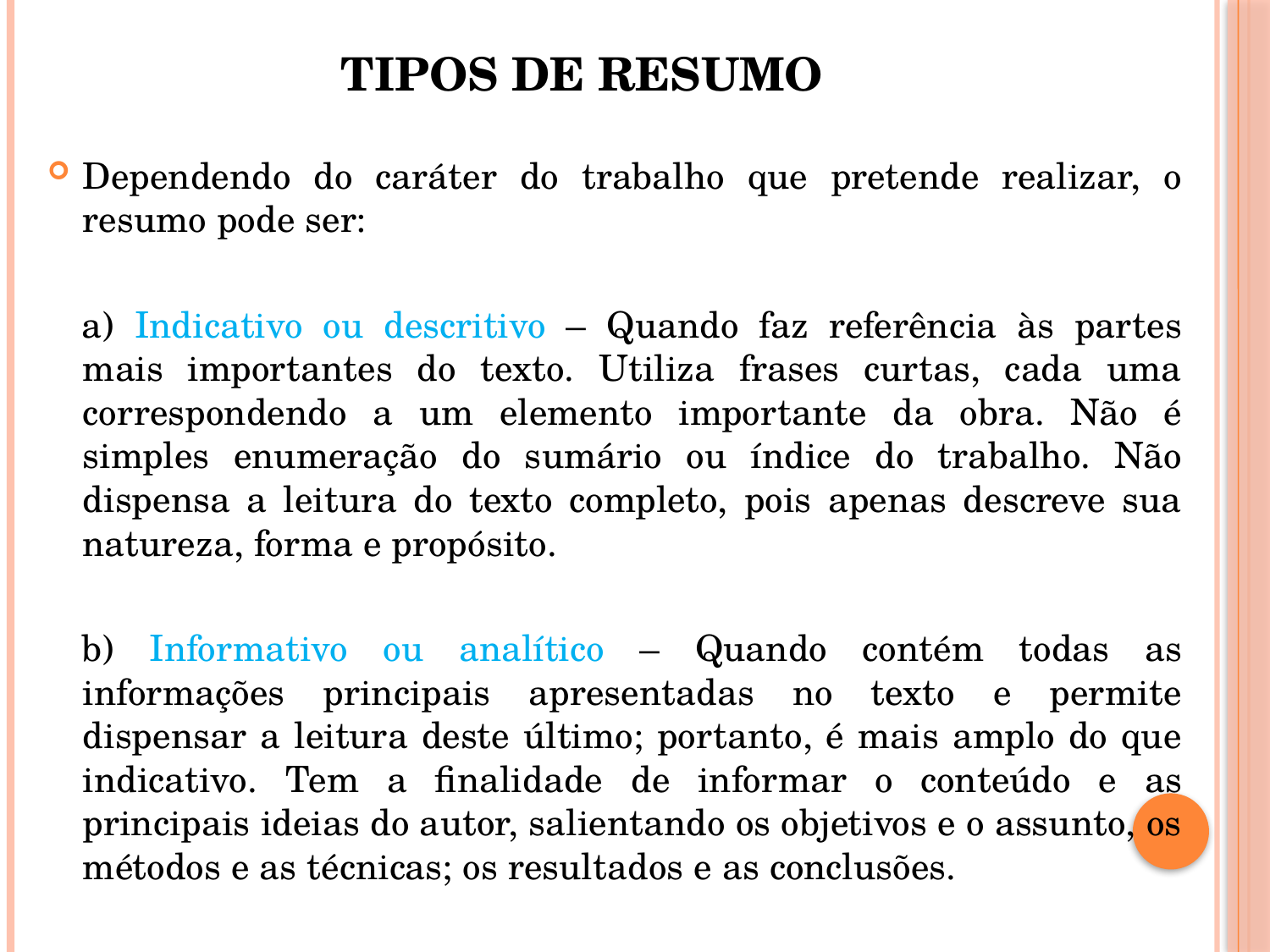

# TIPOS DE RESUMO
Dependendo do caráter do trabalho que pretende realizar, o resumo pode ser:

a) Indicativo ou descritivo – Quando faz referência às partes mais importantes do texto. Utiliza frases curtas, cada uma correspondendo a um elemento importante da obra. Não é simples enumeração do sumário ou índice do trabalho. Não dispensa a leitura do texto completo, pois apenas descreve sua natureza, forma e propósito.

b) Informativo ou analítico – Quando contém todas as informações principais apresentadas no texto e permite dispensar a leitura deste último; portanto, é mais amplo do que indicativo. Tem a finalidade de informar o conteúdo e as principais ideias do autor, salientando os objetivos e o assunto, os métodos e as técnicas; os resultados e as conclusões.